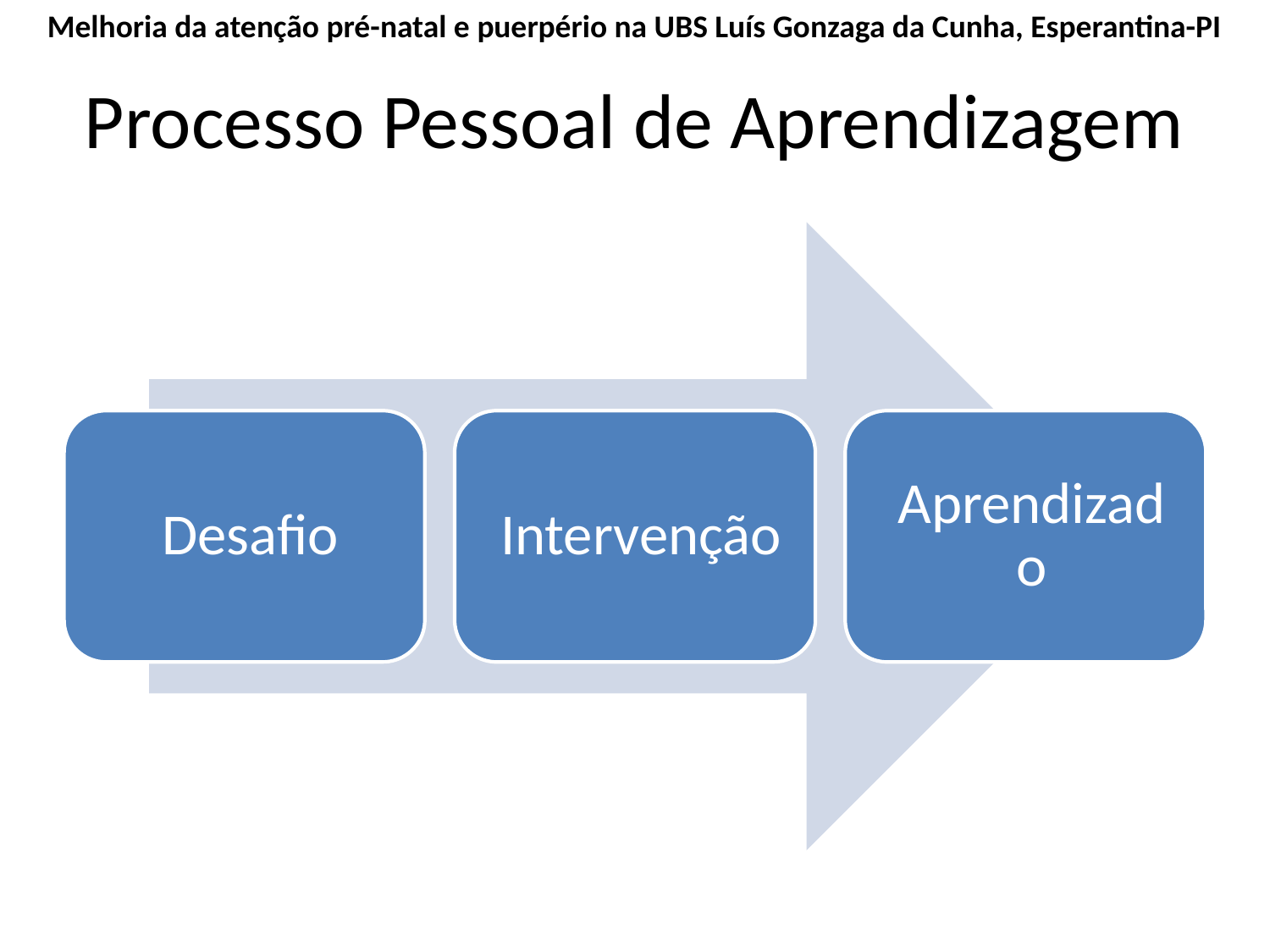

Melhoria da atenção pré-natal e puerpério na UBS Luís Gonzaga da Cunha, Esperantina-PI
# Processo Pessoal de Aprendizagem
Desafio
Intervenção
Aprendizado